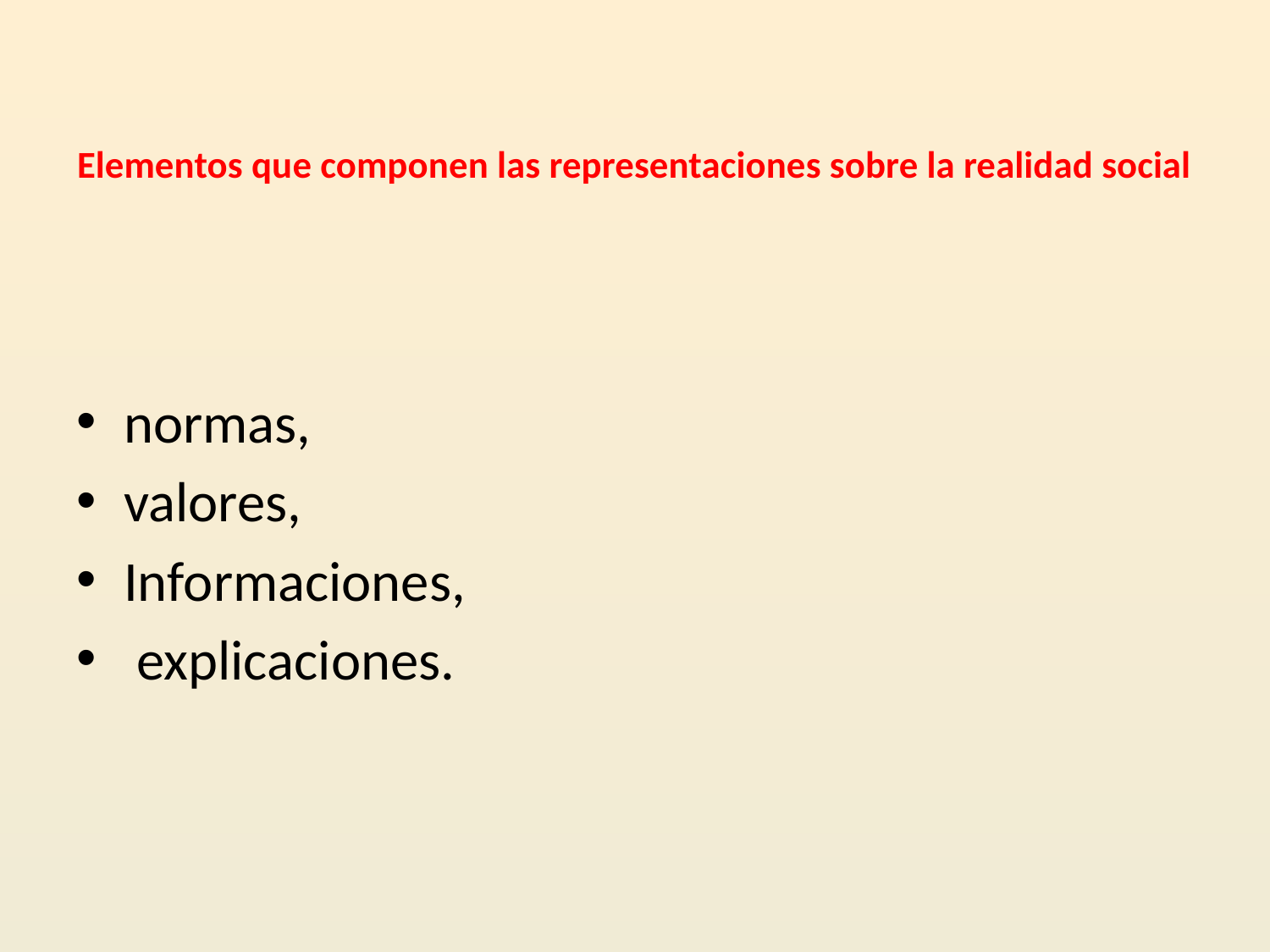

# Elementos que componen las representaciones sobre la realidad social

normas,
valores,
Informaciones,
 explicaciones.